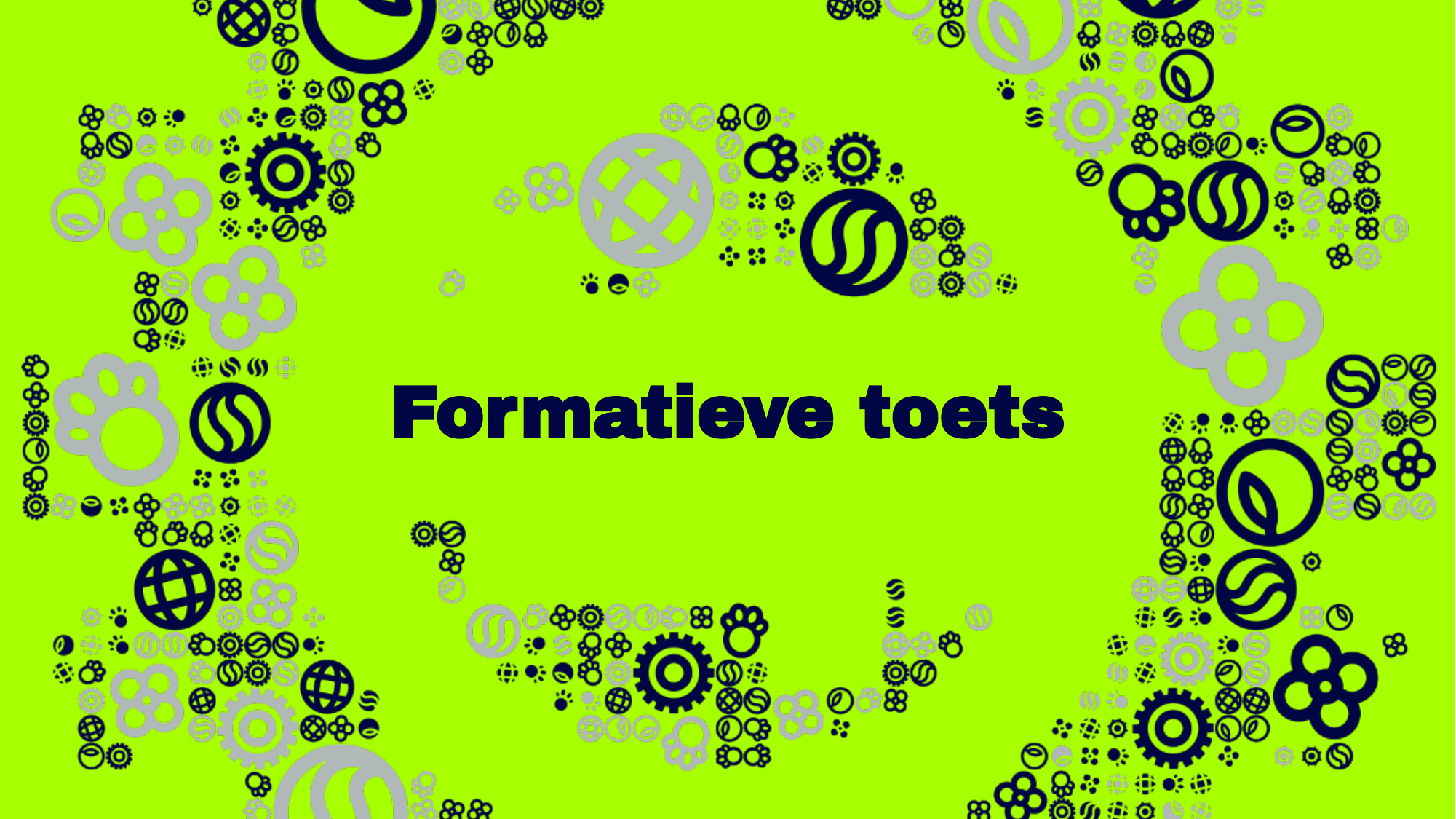

# Formatieve toets
10
Onderwerp van de presentatie
13-9-2023